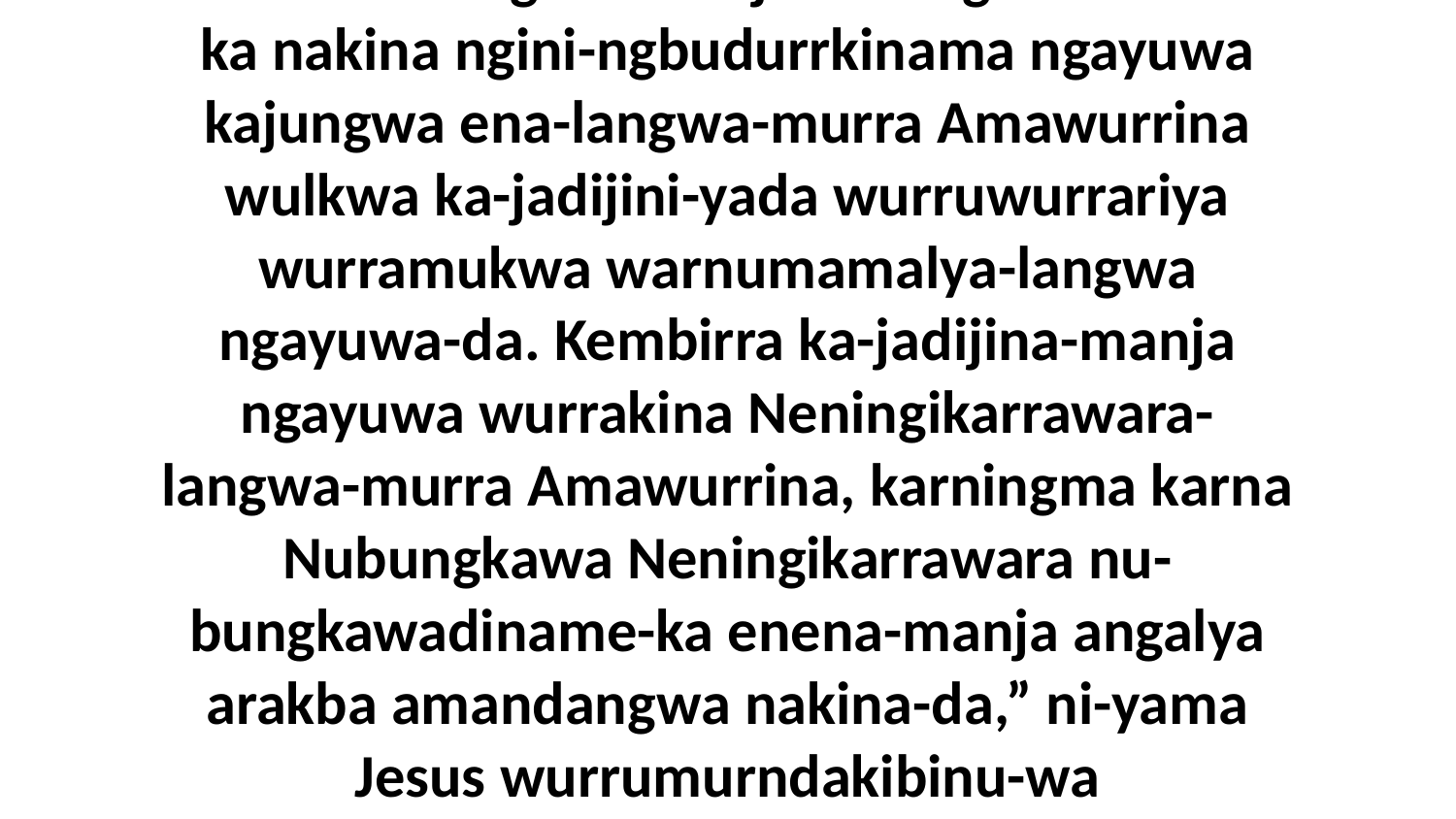

20 Nare-ka ningena. Eneja Neningikarraware-ka nakina ngini-ngbudurrkinama ngayuwa kajungwa ena-langwa-murra Amawurrina wulkwa ka-jadijini-yada wurruwurrariya wurramukwa warnumamalya-langwa ngayuwa-da. Kembirra ka-jadijina-manja ngayuwa wurrakina Neningikarrawara-langwa-murra Amawurrina, karningma karna Nubungkawa Neningikarrawara nu-bungkawadiname-ka enena-manja angalya arakba amandangwa nakina-da,” ni-yama Jesus wurrumurndakibinu-wa warnumamalya-da.